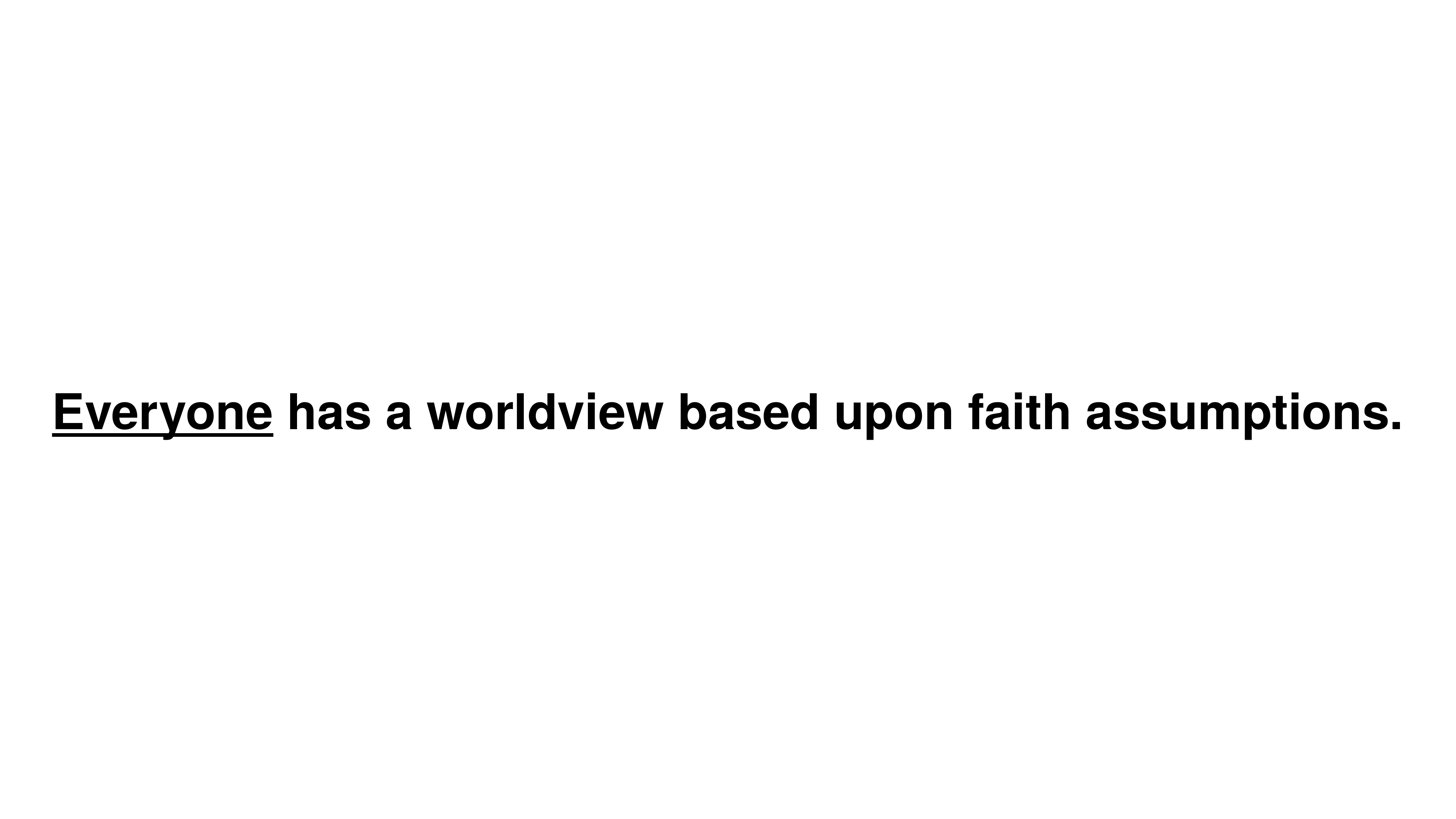

Everyone has a worldview based upon faith assumptions.